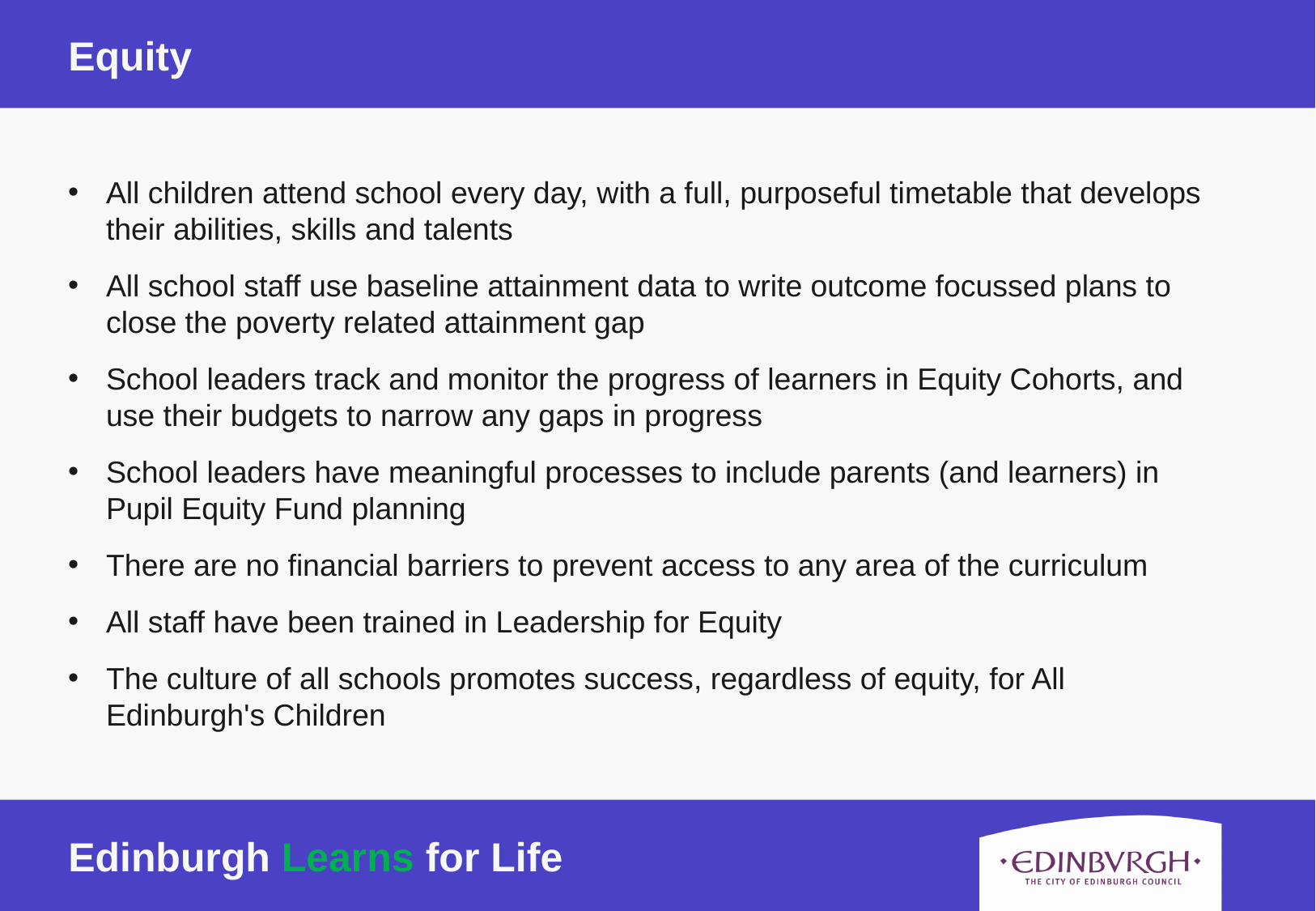

Equity

All children attend school every day, with a full, purposeful timetable that develops their abilities, skills and talents
All school staff use baseline attainment data to write outcome focussed plans to close the poverty related attainment gap
School leaders track and monitor the progress of learners in Equity Cohorts, and use their budgets to narrow any gaps in progress
School leaders have meaningful processes to include parents (and learners) in Pupil Equity Fund planning
There are no financial barriers to prevent access to any area of the curriculum
All staff have been trained in Leadership for Equity
The culture of all schools promotes success, regardless of equity, for All Edinburgh's Children
Edinburgh Learns for Life